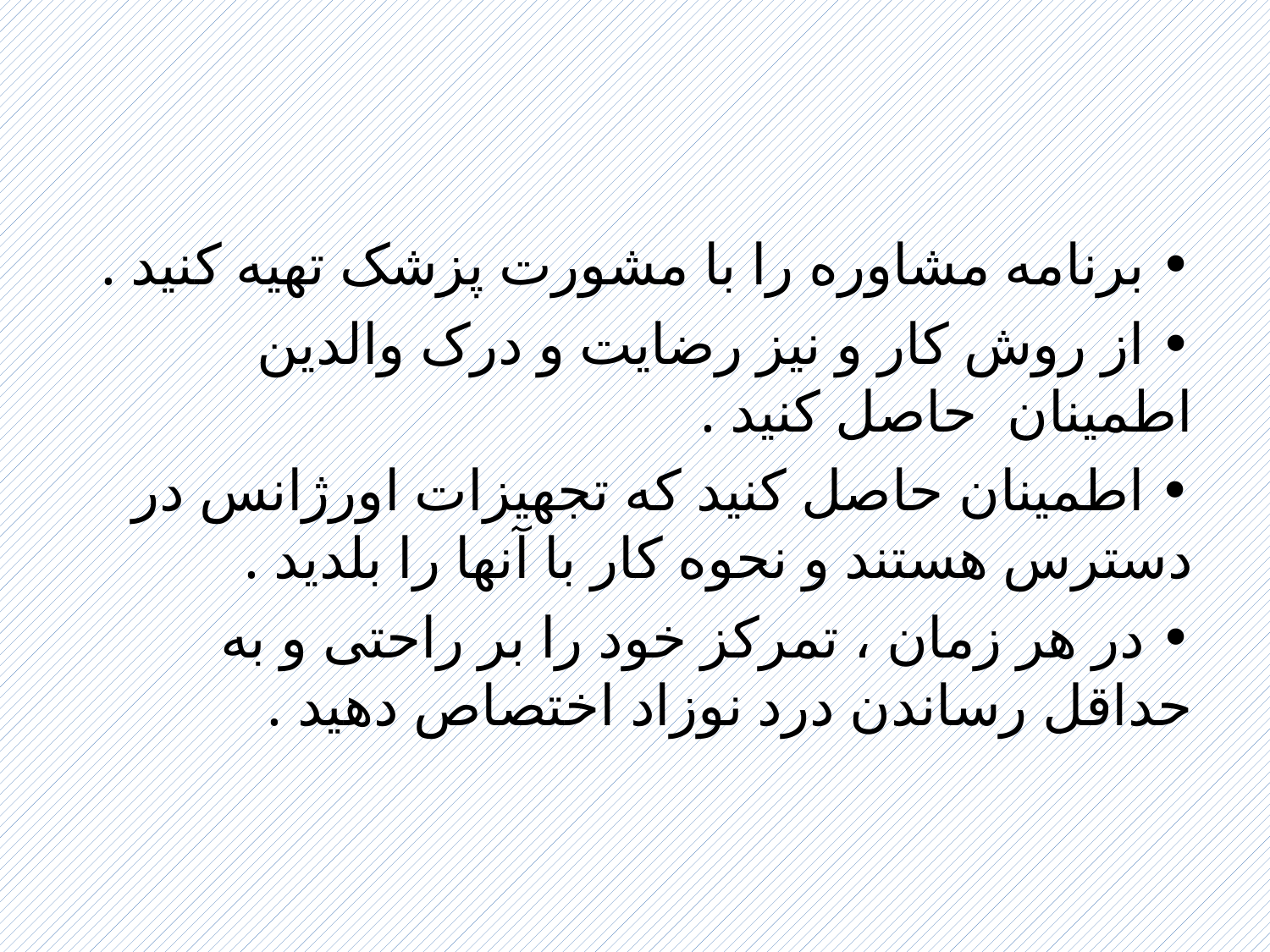

#
• برنامه مشاوره را با مشورت پزشک تهیه کنید .
• از روش کار و نیز رضایت و درک والدین اطمینان  حاصل کنید .
• اطمینان حاصل کنید که تجهیزات اورژانس در دسترس هستند و نحوه کار با آنها را بلدید .
• در هر زمان ، تمرکز خود را بر راحتی و به حداقل رساندن درد نوزاد اختصاص دهید .